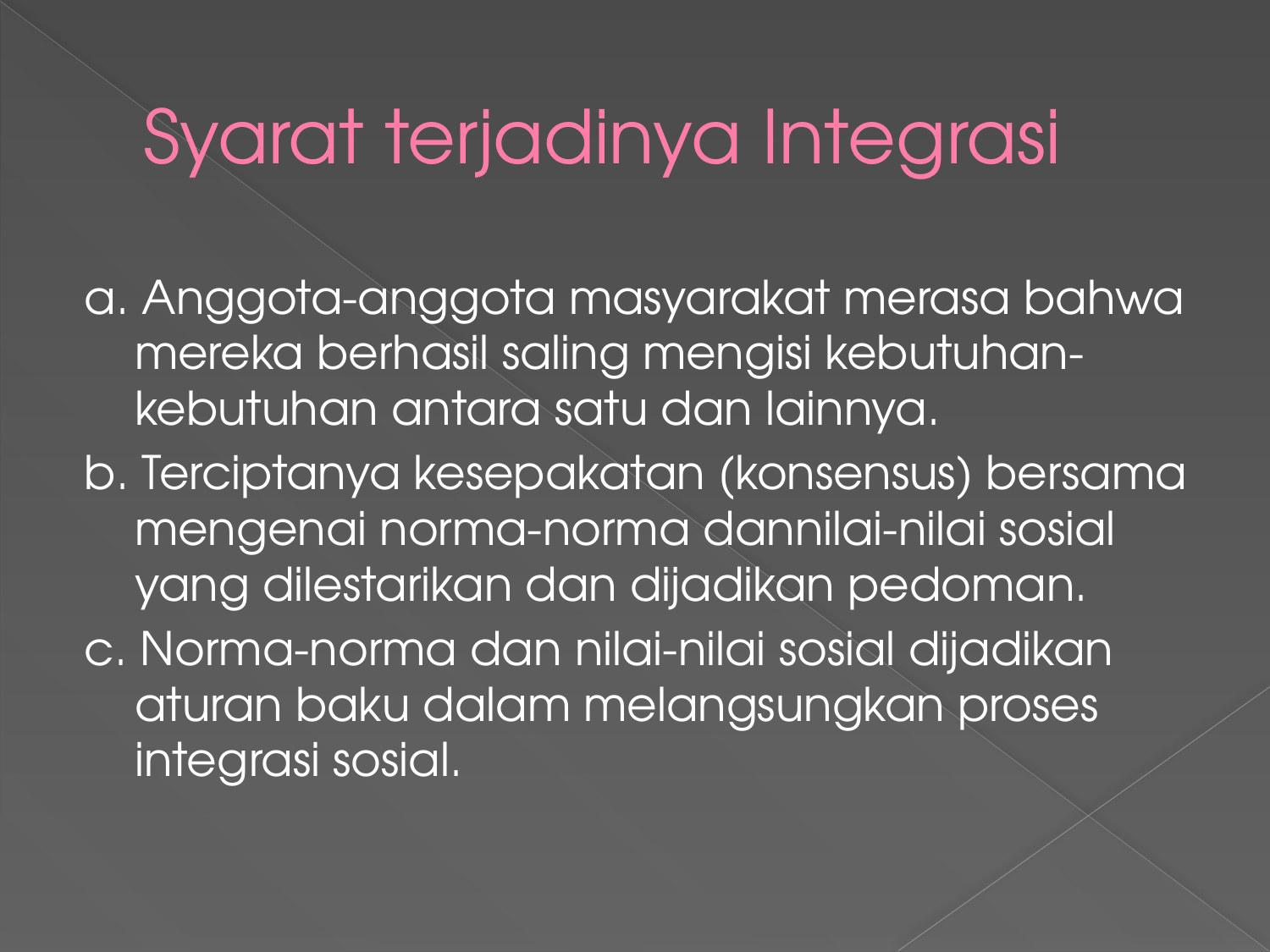

# Syarat terjadinya Integrasi
a. Anggota-anggota masyarakat merasa bahwa mereka berhasil saling mengisi kebutuhan-kebutuhan antara satu dan lainnya.
b. Terciptanya kesepakatan (konsensus) bersama mengenai norma-norma dannilai-nilai sosial yang dilestarikan dan dijadikan pedoman.
c. Norma-norma dan nilai-nilai sosial dijadikan aturan baku dalam melangsungkan proses integrasi sosial.